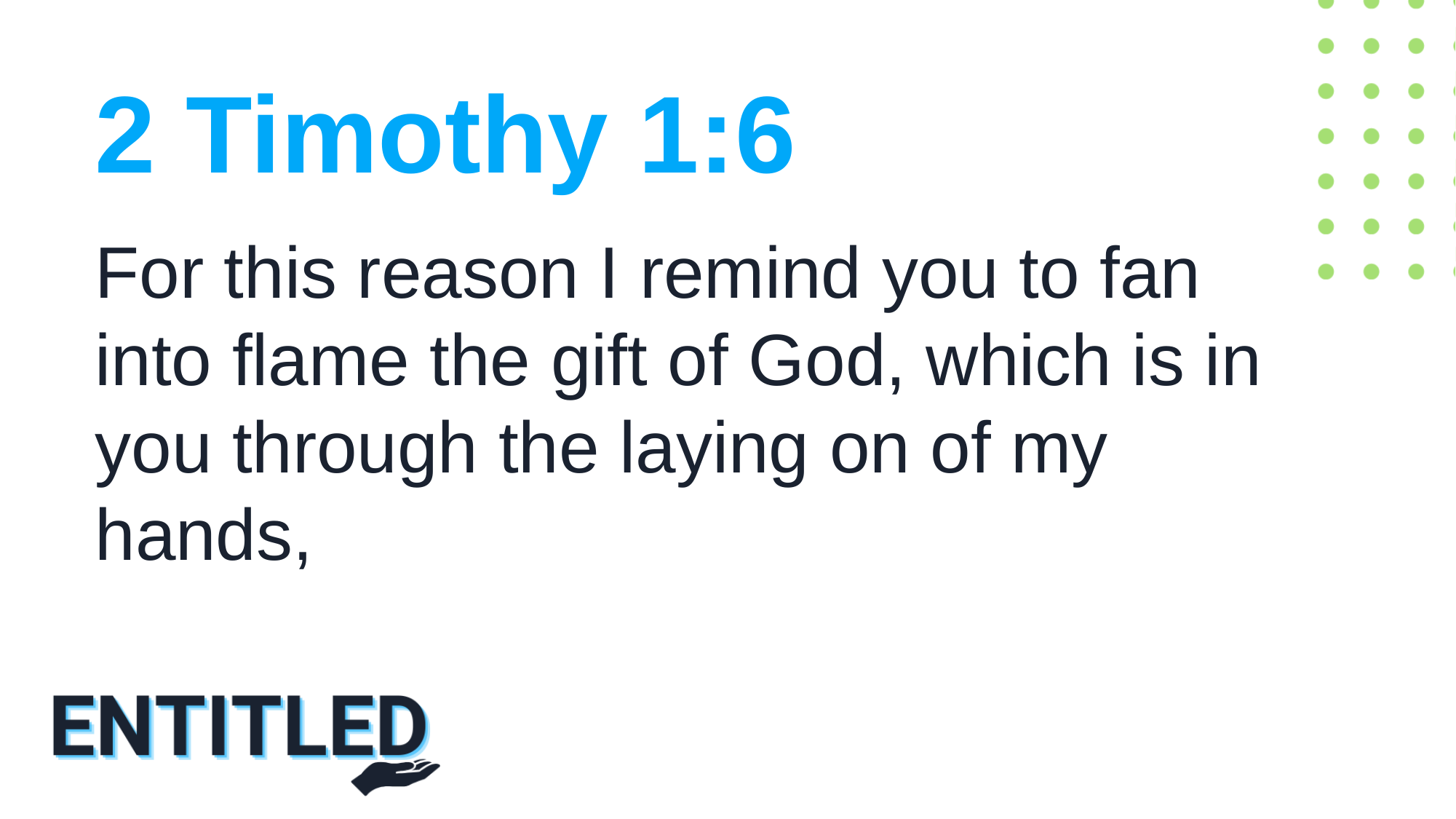

2 Timothy 1:6
For this reason I remind you to fan into flame the gift of God, which is in you through the laying on of my hands,